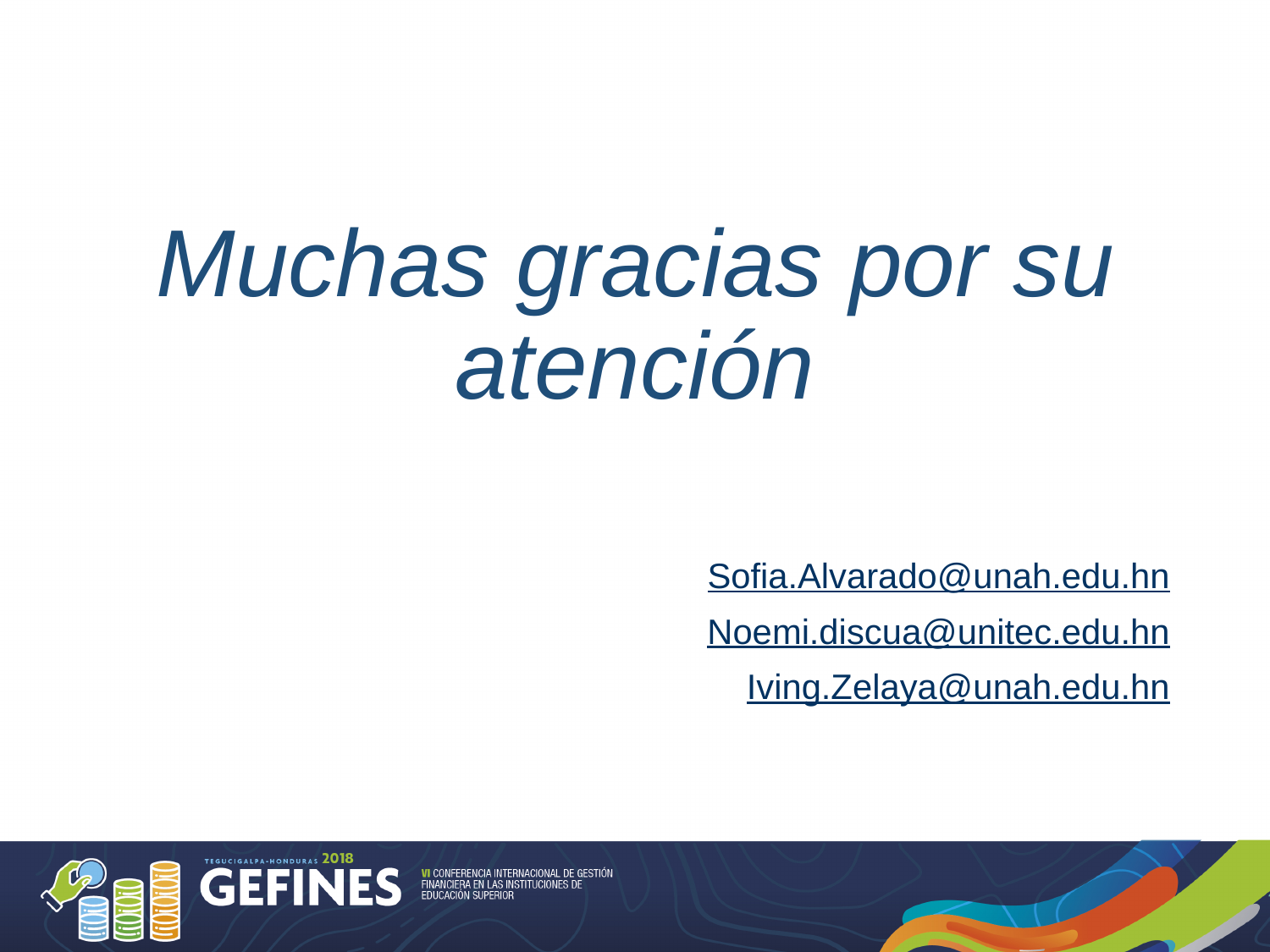

Muchas gracias por su atención

Sofia.Alvarado@unah.edu.hn
Noemi.discua@unitec.edu.hn
Iving.Zelaya@unah.edu.hn